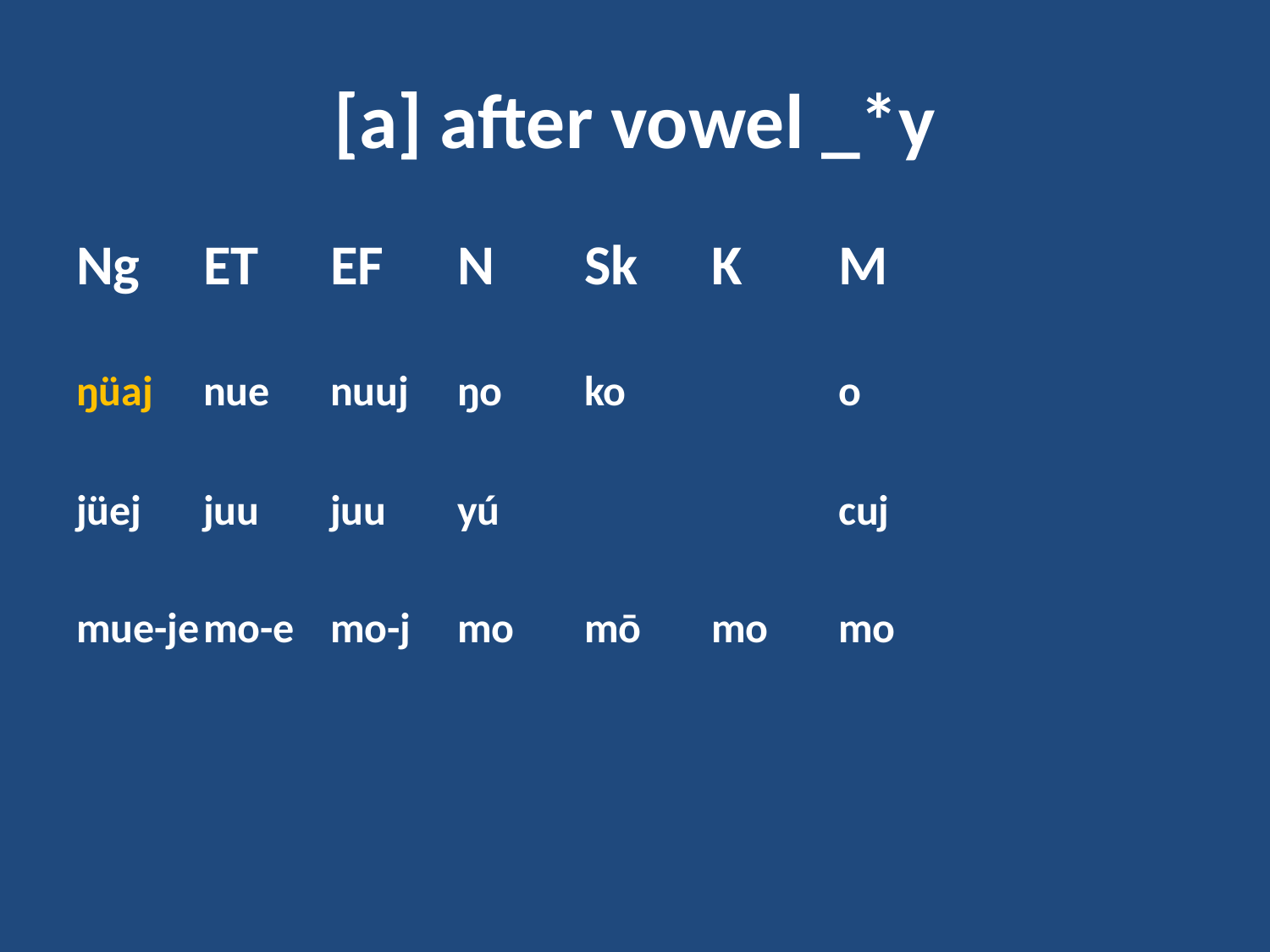

# [a] after vowel _*y
Ng	ET	EF	N	Sk	K	M

ŋüaj	nue 	nuuj	ŋo 	ko		o

jüej 	juu 	juu 	yú			cuj

mue-je	mo-e	mo-j	mo	mō	mo	mo